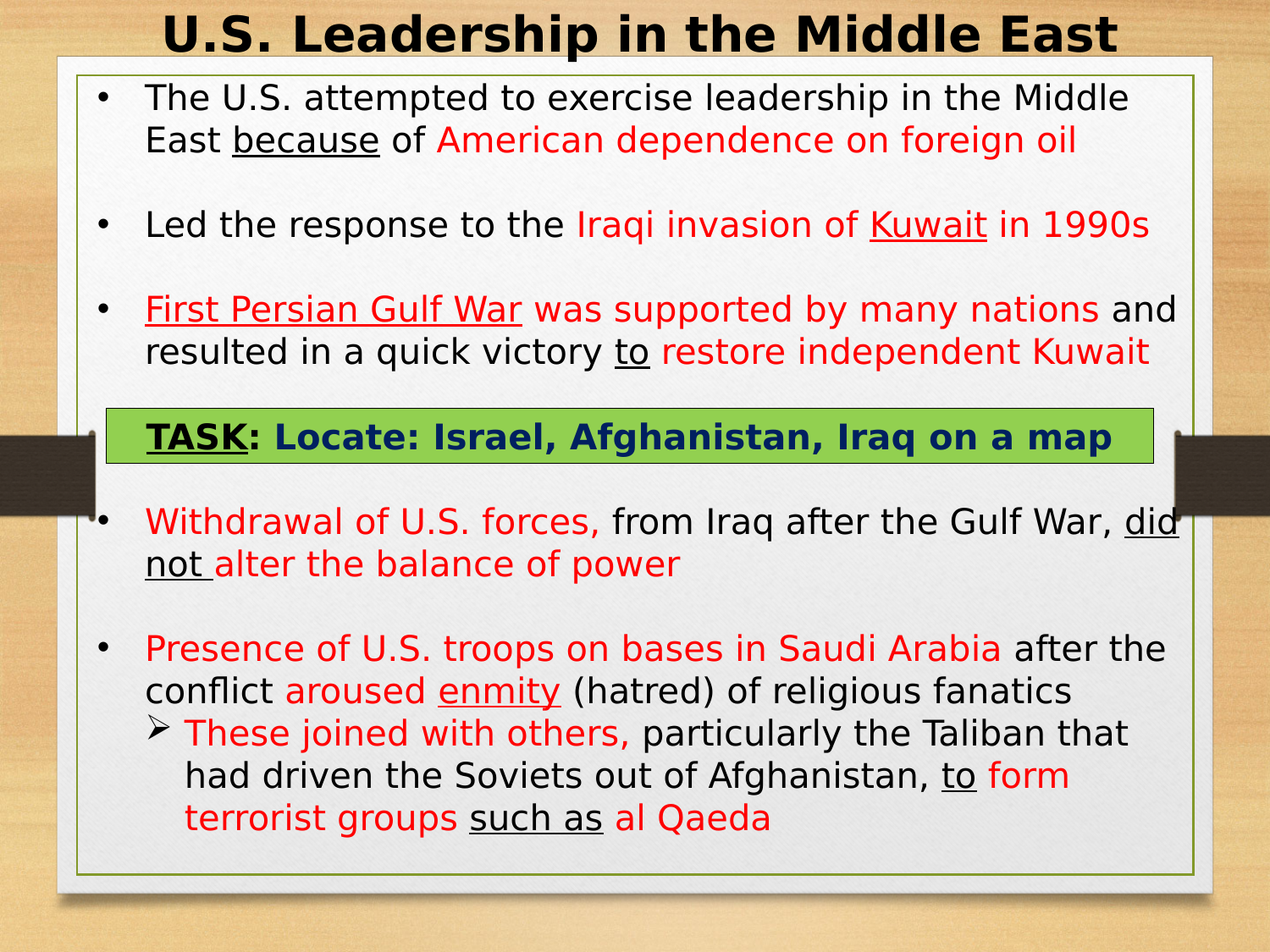

U.S. Leadership in the Middle East
The U.S. attempted to exercise leadership in the Middle East because of American dependence on foreign oil

Led the response to the Iraqi invasion of Kuwait in 1990s

First Persian Gulf War was supported by many nations and resulted in a quick victory to restore independent Kuwait

Withdrawal of U.S. forces, from Iraq after the Gulf War, did not alter the balance of power

Presence of U.S. troops on bases in Saudi Arabia after the conflict aroused enmity (hatred) of religious fanatics
These joined with others, particularly the Taliban that had driven the Soviets out of Afghanistan, to form terrorist groups such as al Qaeda
TASK: Locate: Israel, Afghanistan, Iraq on a map